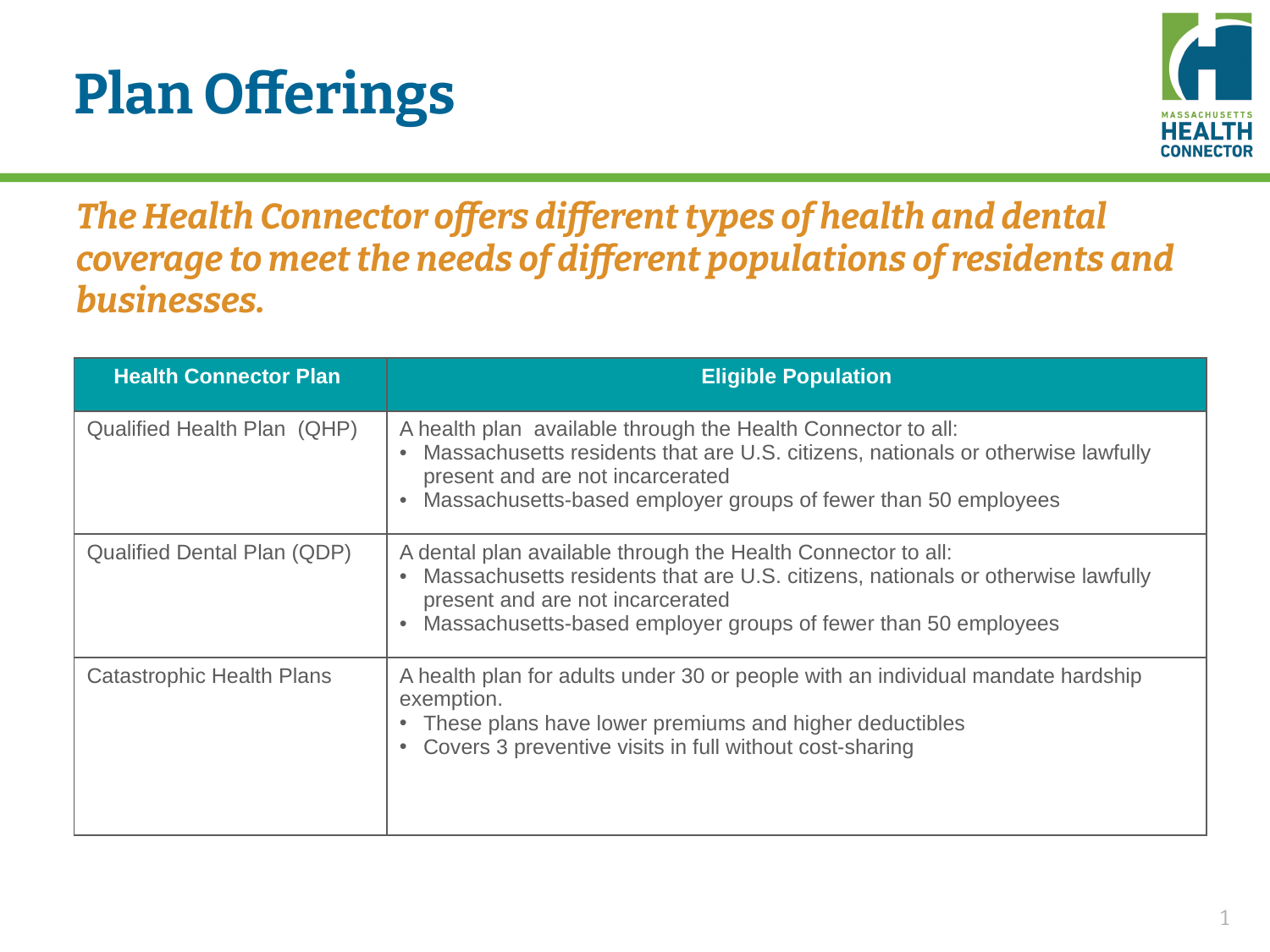

# Plan Offerings
The Health Connector offers different types of health and dental coverage to meet the needs of different populations of residents and businesses.
| Health Connector Plan | Eligible Population |
| --- | --- |
| Qualified Health Plan (QHP) | A health plan available through the Health Connector to all: Massachusetts residents that are U.S. citizens, nationals or otherwise lawfully present and are not incarcerated Massachusetts-based employer groups of fewer than 50 employees |
| Qualified Dental Plan (QDP) | A dental plan available through the Health Connector to all: Massachusetts residents that are U.S. citizens, nationals or otherwise lawfully present and are not incarcerated Massachusetts-based employer groups of fewer than 50 employees |
| Catastrophic Health Plans | A health plan for adults under 30 or people with an individual mandate hardship exemption. These plans have lower premiums and higher deductibles Covers 3 preventive visits in full without cost-sharing |
9